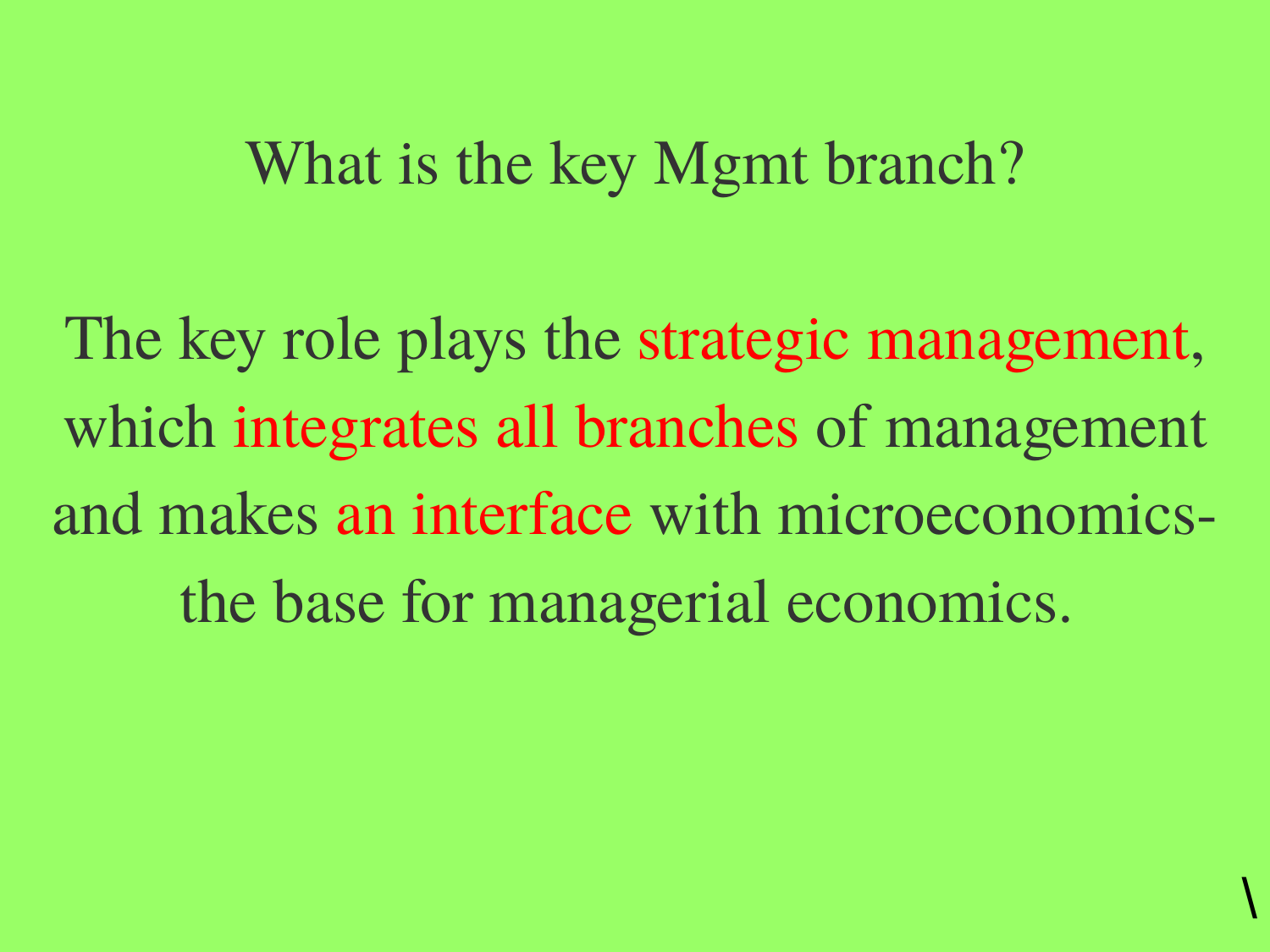

# What is the key Mgmt branch? The key role plays the strategic management, which integrates all branches of management and makes an interface with microeconomics- the base for managerial economics.
\